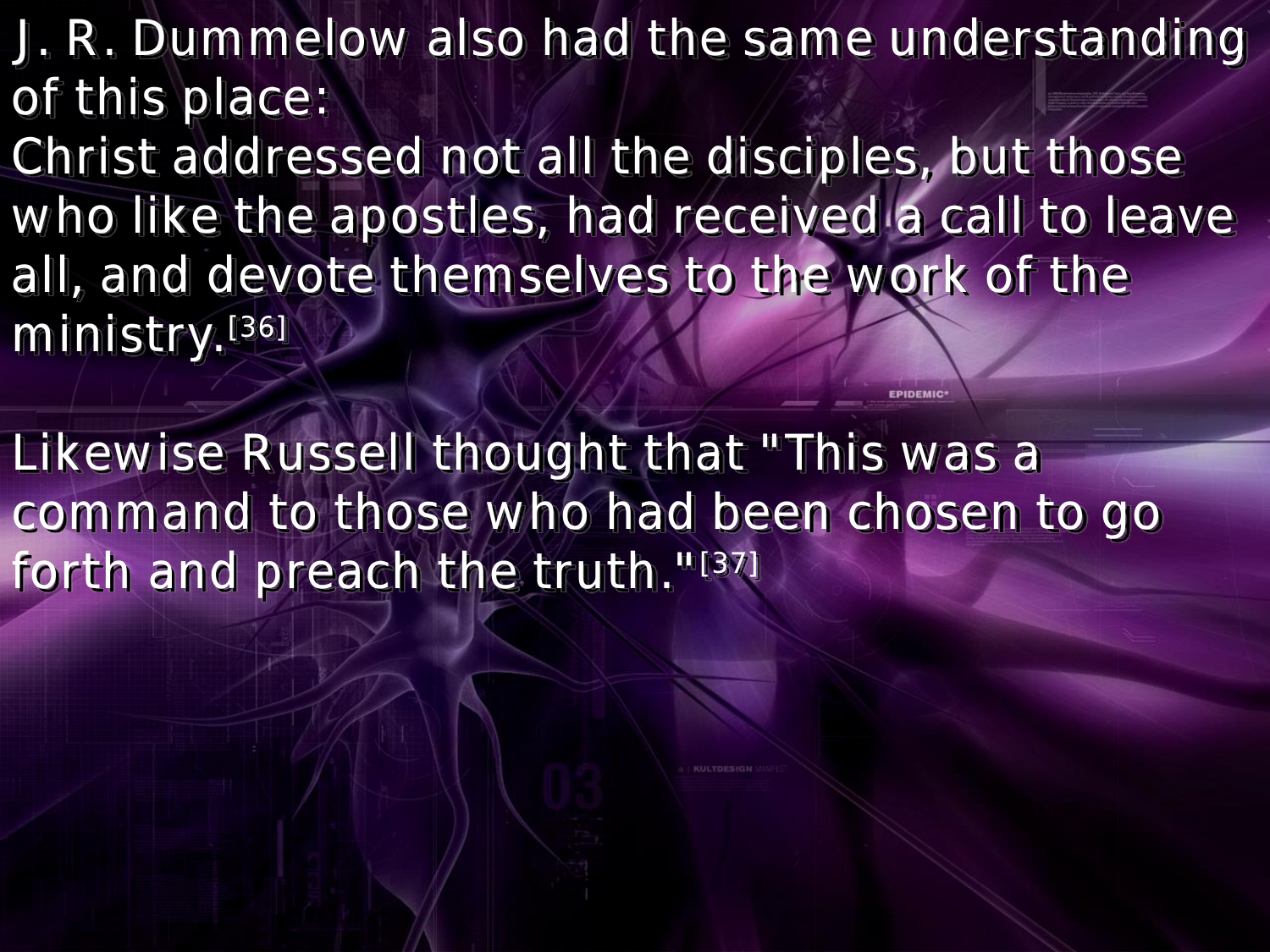

J. R. Dummelow also had the same understanding of this place:
Christ addressed not all the disciples, but those who like the apostles, had received a call to leave all, and devote themselves to the work of the ministry.[36]

Likewise Russell thought that "This was a command to those who had been chosen to go forth and preach the truth."[37]